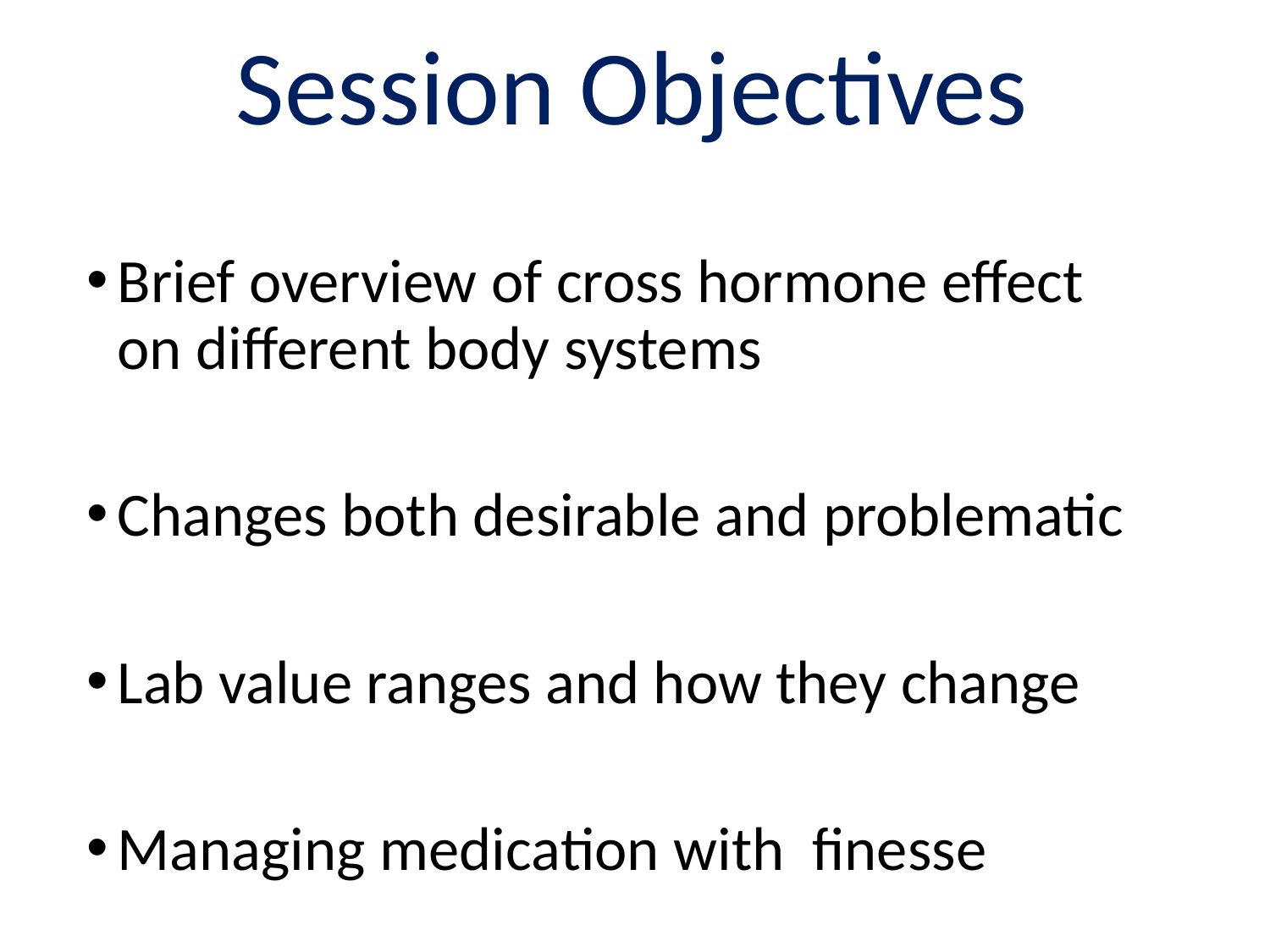

# Session Objectives
Brief overview of cross hormone effect on different body systems

Changes both desirable and problematic

Lab value ranges and how they change

Managing medication with  finesse